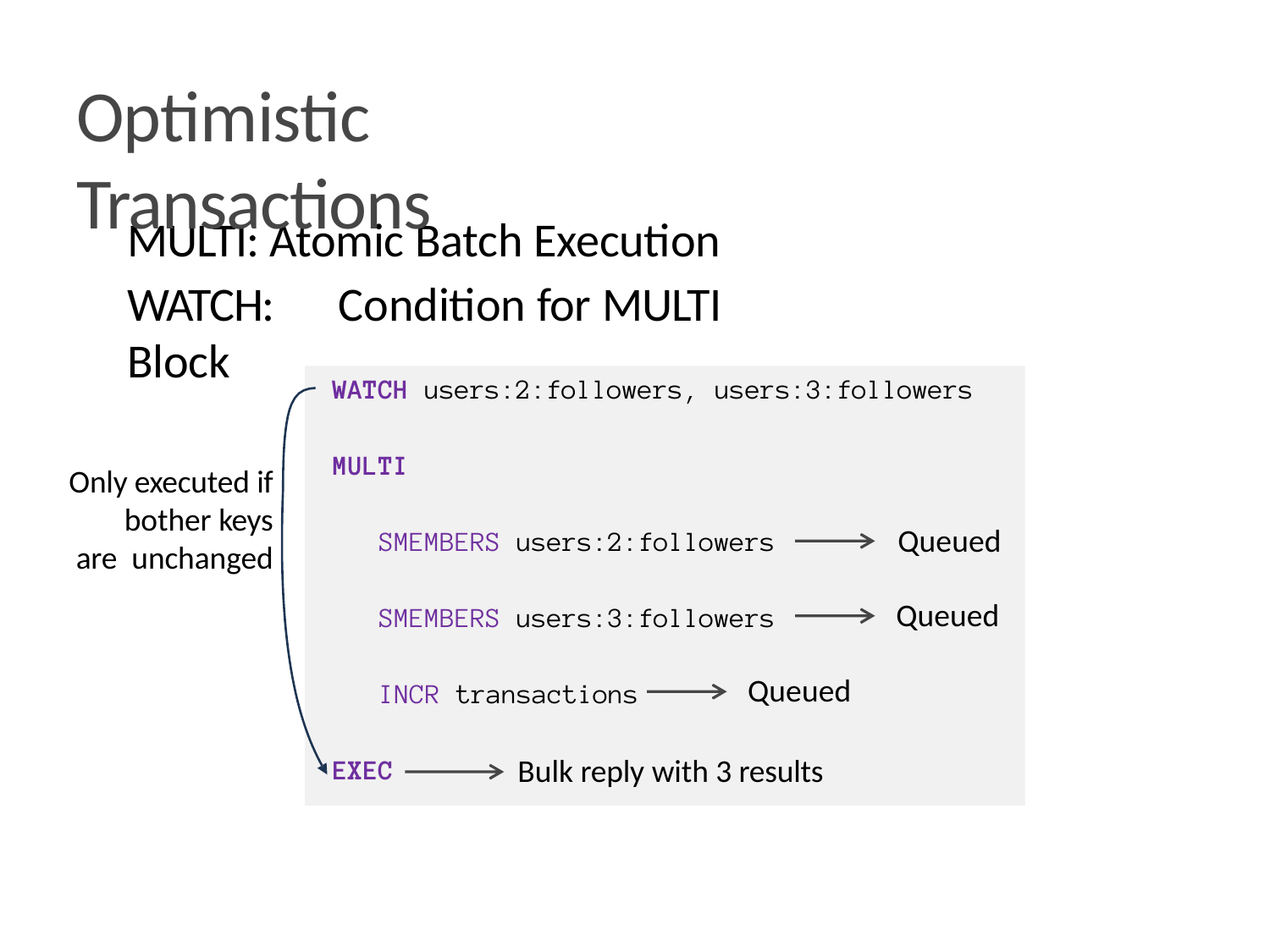

# Optimistic Transactions
MULTI: Atomic Batch Execution
WATCH:	Condition for MULTI Block

WATCH users:2:followers, users:3:followers

MULTI
Only executed if  bother keys are  unchanged
Queued
SMEMBERS users:2:followers
Queued
SMEMBERS users:3:followers
Queued
INCR transactions
Bulk reply with 3 results
EXEC